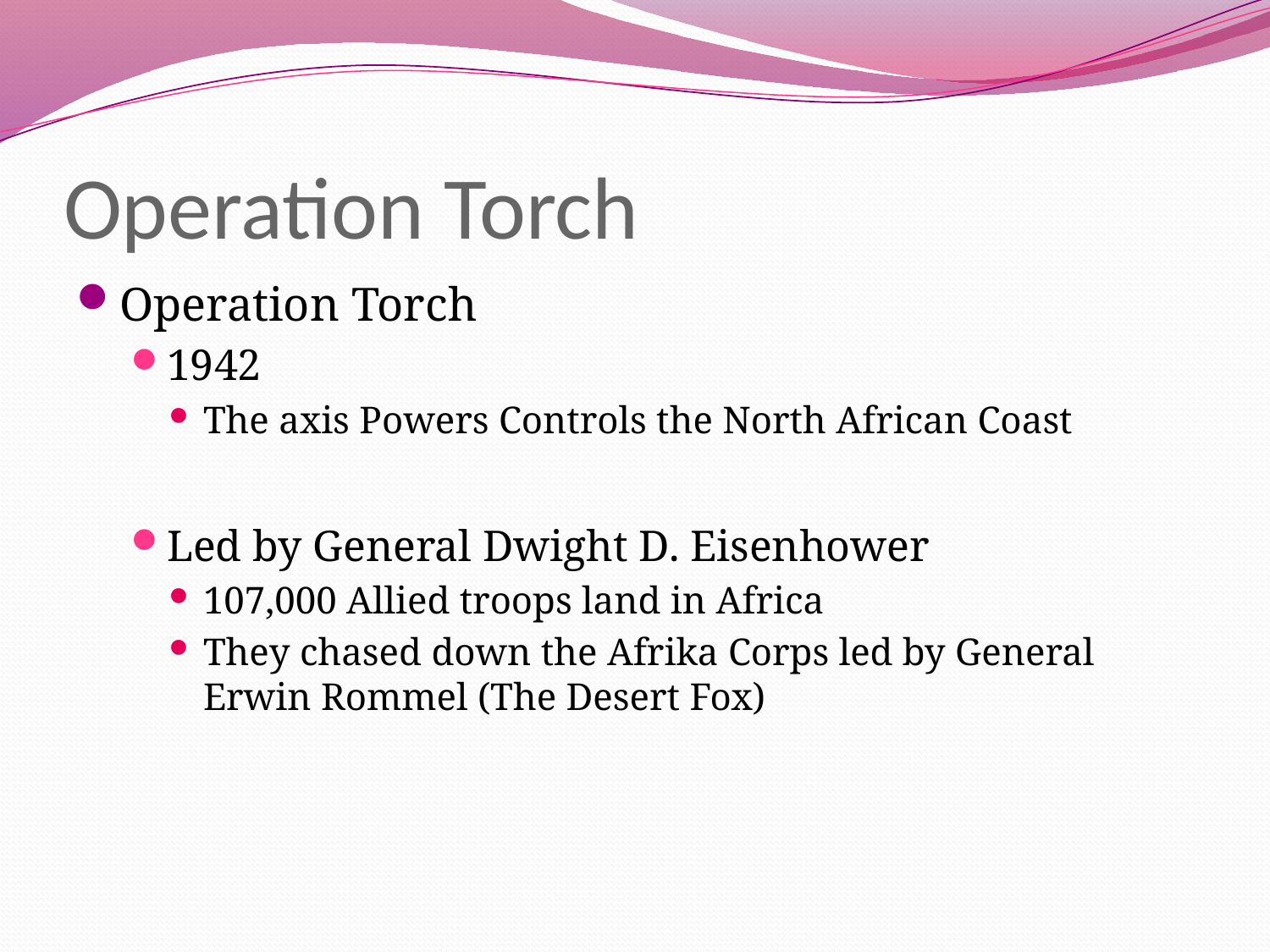

Operation Torch
Operation Torch
1942
The axis Powers Controls the North African Coast

Led by General Dwight D. Eisenhower
107,000 Allied troops land in Africa
They chased down the Afrika Corps led by General Erwin Rommel (The Desert Fox)